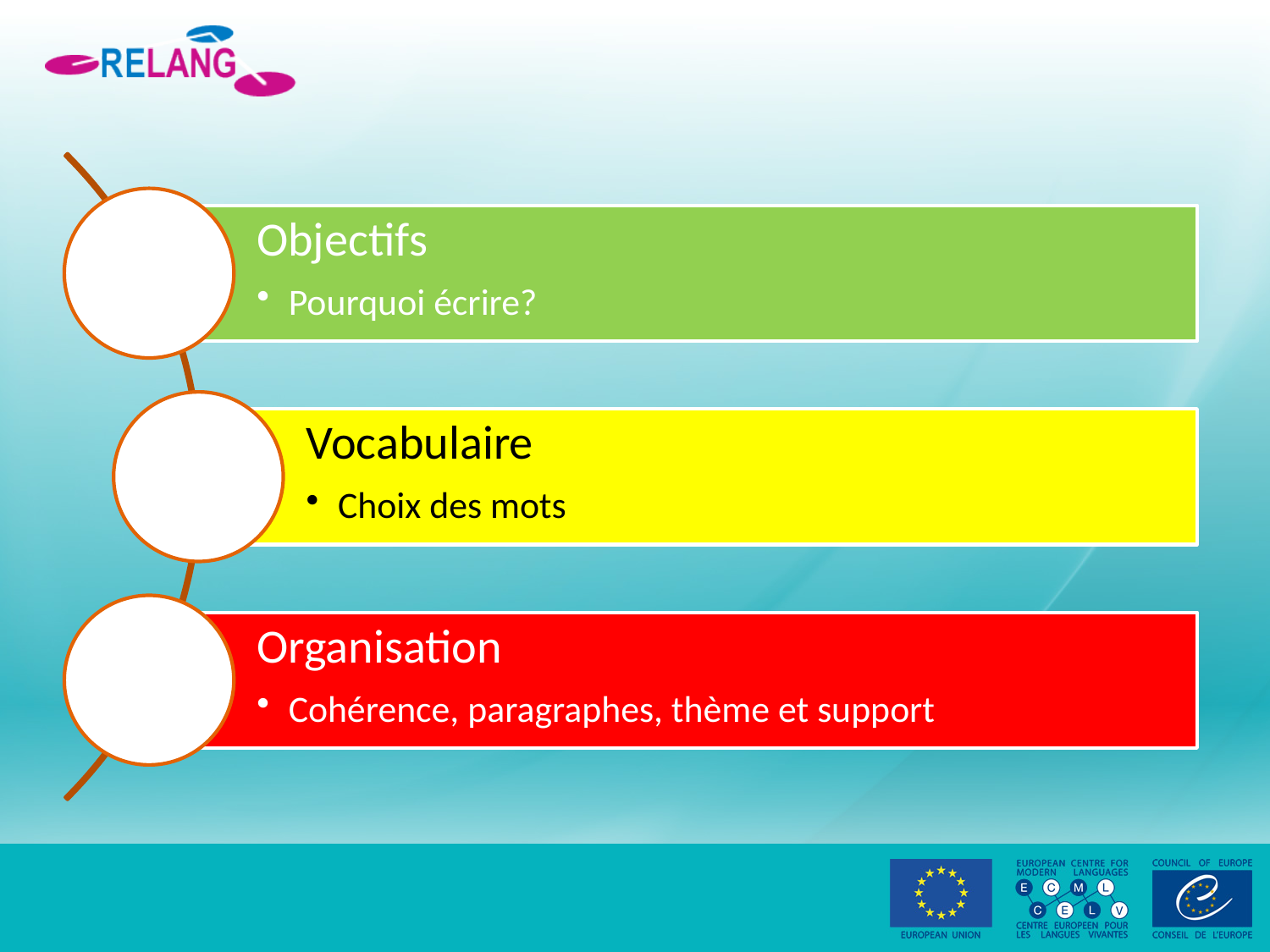

Objectifs
Pourquoi écrire?
Vocabulaire
Choix des mots
Organisation
Cohérence, paragraphes, thème et support